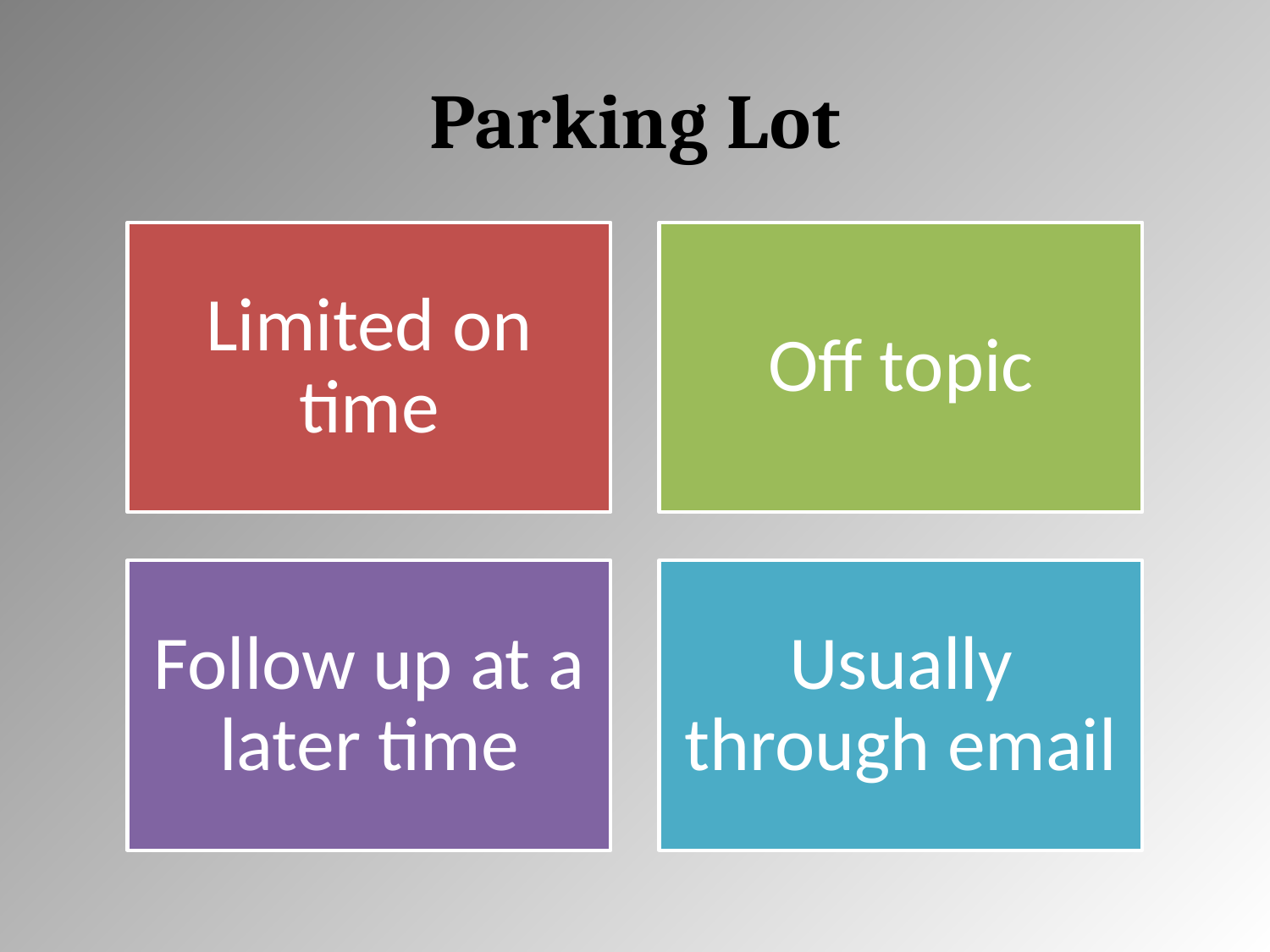

# Parking Lot
Limited on time
Off topic
Follow up at a later time
Usually through email